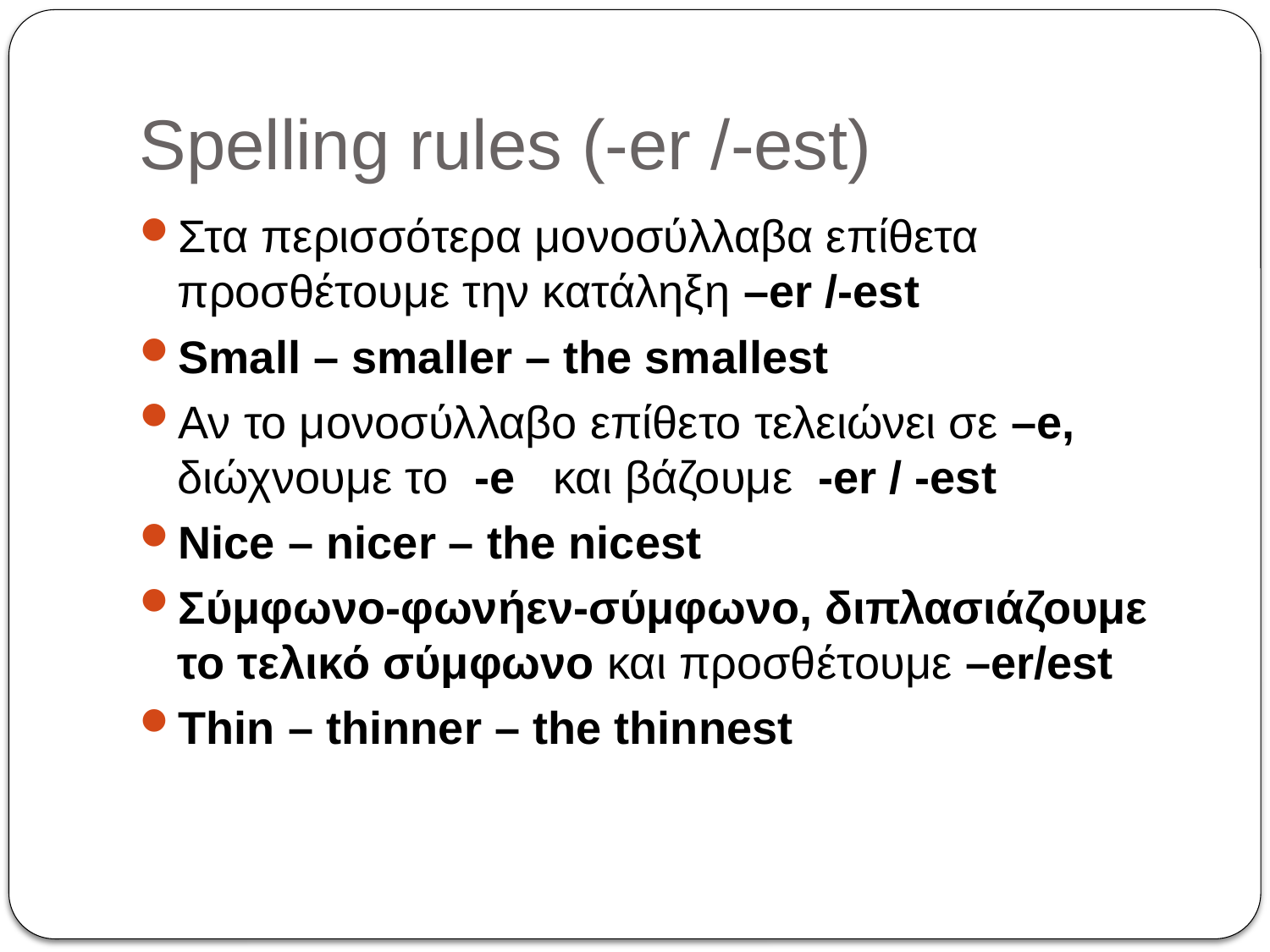

# Spelling rules (-er /-est)
Στα περισσότερα μονοσύλλαβα επίθετα προσθέτουμε την κατάληξη –er /-est
Small – smaller – the smallest
Αν το μονοσύλλαβο επίθετο τελειώνει σε –e, διώχνουμε το  -e   και βάζουμε  -er / -est
Nice – nicer – the nicest
Σύμφωνο-φωνήεν-σύμφωνο, διπλασιάζουμε το τελικό σύμφωνο και προσθέτουμε –er/est
Thin – thinner – the thinnest